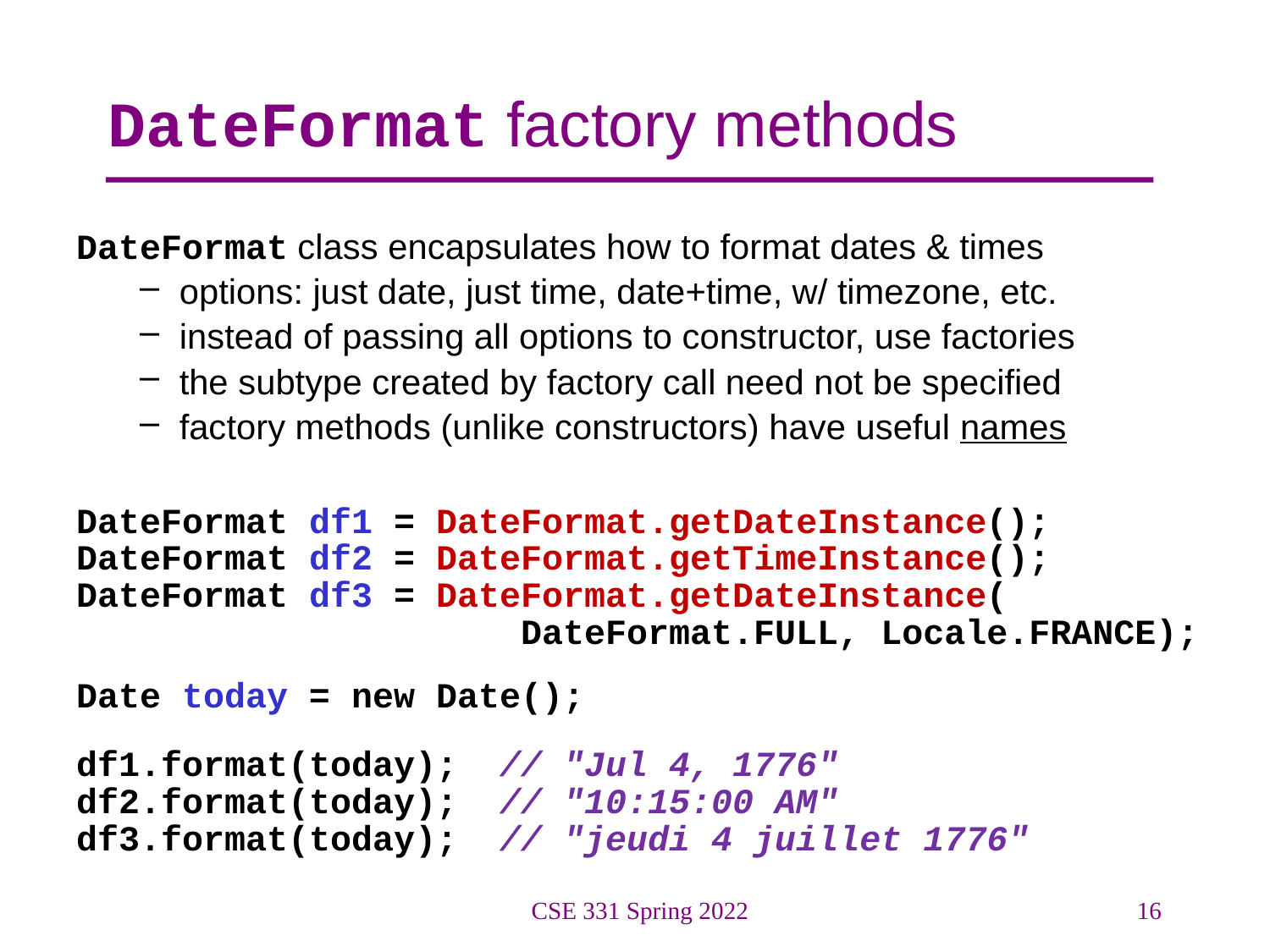

# DateFormat factory methods
DateFormat class encapsulates how to format dates & times
options: just date, just time, date+time, w/ timezone, etc.
instead of passing all options to constructor, use factories
the subtype created by factory call need not be specified
factory methods (unlike constructors) have useful names

DateFormat df1 = DateFormat.getDateInstance();
DateFormat df2 = DateFormat.getTimeInstance();
DateFormat df3 = DateFormat.getDateInstance(
                     DateFormat.FULL, Locale.FRANCE);

Date today = new Date();

df1.format(today);  // "Jul 4, 1776"
df2.format(today);  // "10:15:00 AM"
df3.format(today);  // "jeudi 4 juillet 1776"

CSE 331 Spring 2022

16